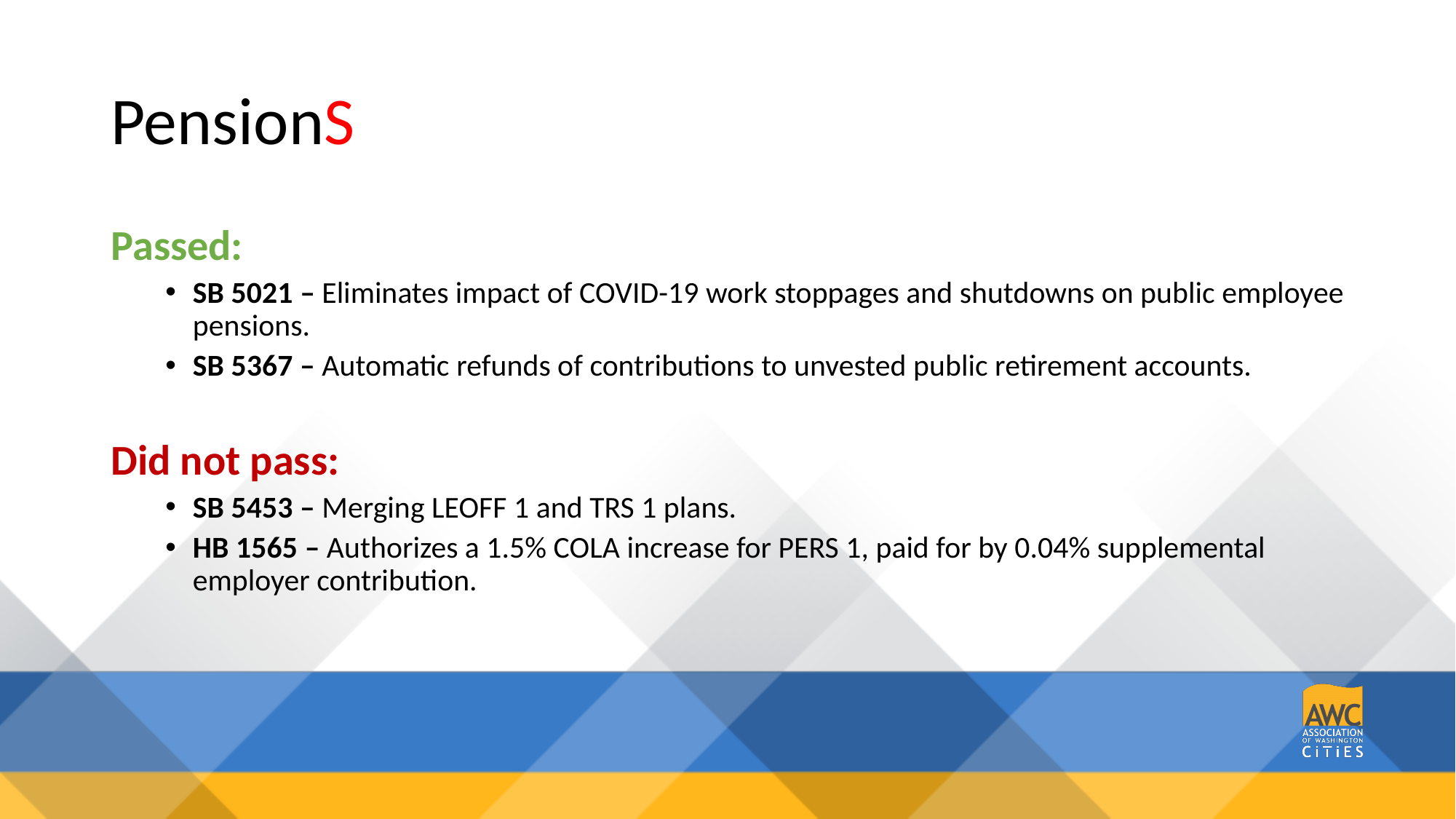

# PensionS
Passed:
SB 5021 – Eliminates impact of COVID-19 work stoppages and shutdowns on public employee pensions.
SB 5367 – Automatic refunds of contributions to unvested public retirement accounts.

Did not pass:
SB 5453 – Merging LEOFF 1 and TRS 1 plans.
HB 1565 – Authorizes a 1.5% COLA increase for PERS 1, paid for by 0.04% supplemental employer contribution.